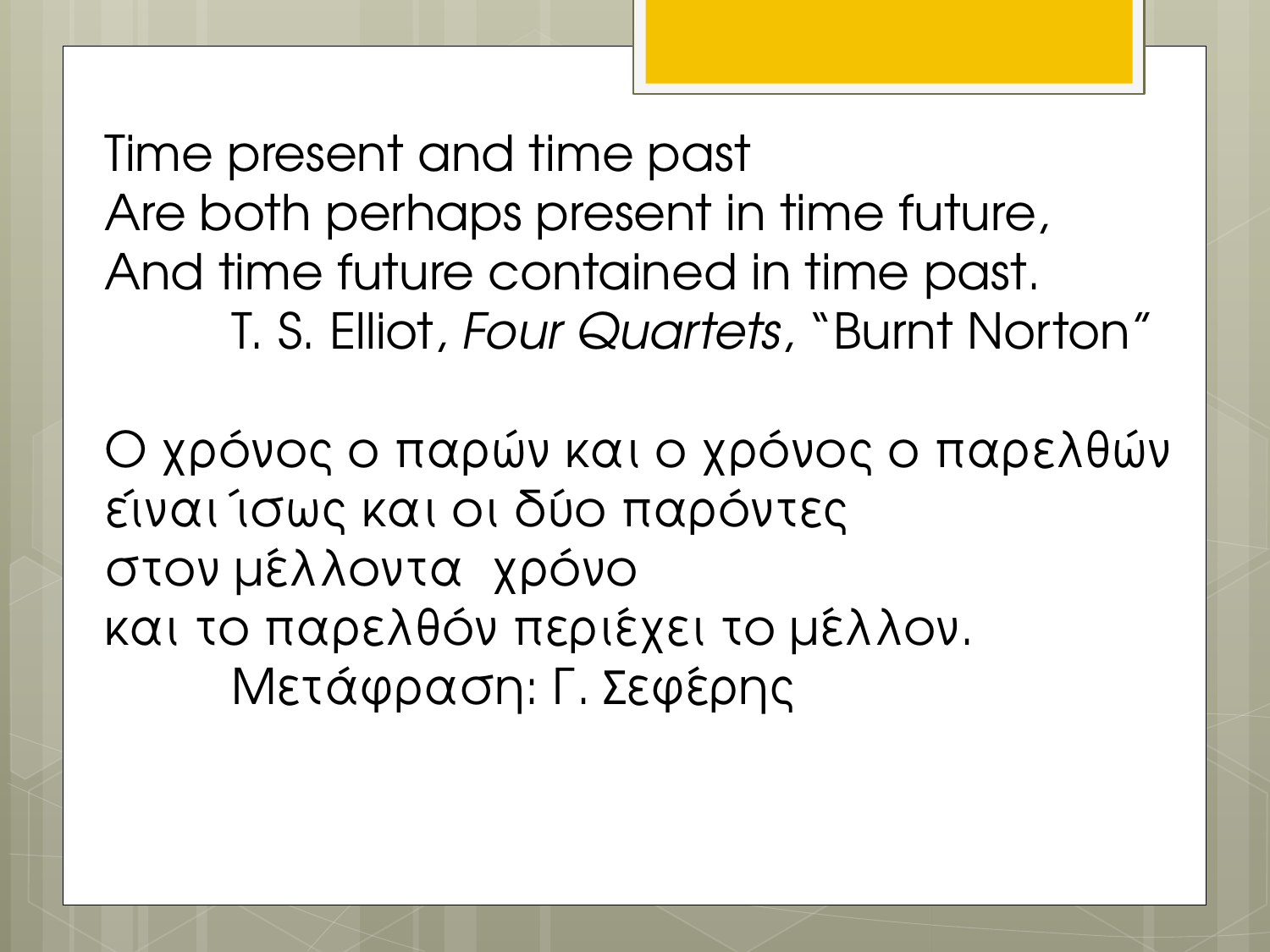

Time present and time past
Are both perhaps present in time future,
And time future contained in time past.
	T. S. Elliot, Four Quartets, “Burnt Norton”

Ο χρόνος ο παρών και ο χρόνος ο παρελθών
είναι ίσως και οι δύο παρόντες
στον μέλλοντα  χρόνο
και το παρελθόν περιέχει το μέλλον.
	Μετάφραση: Γ. Σεφέρης